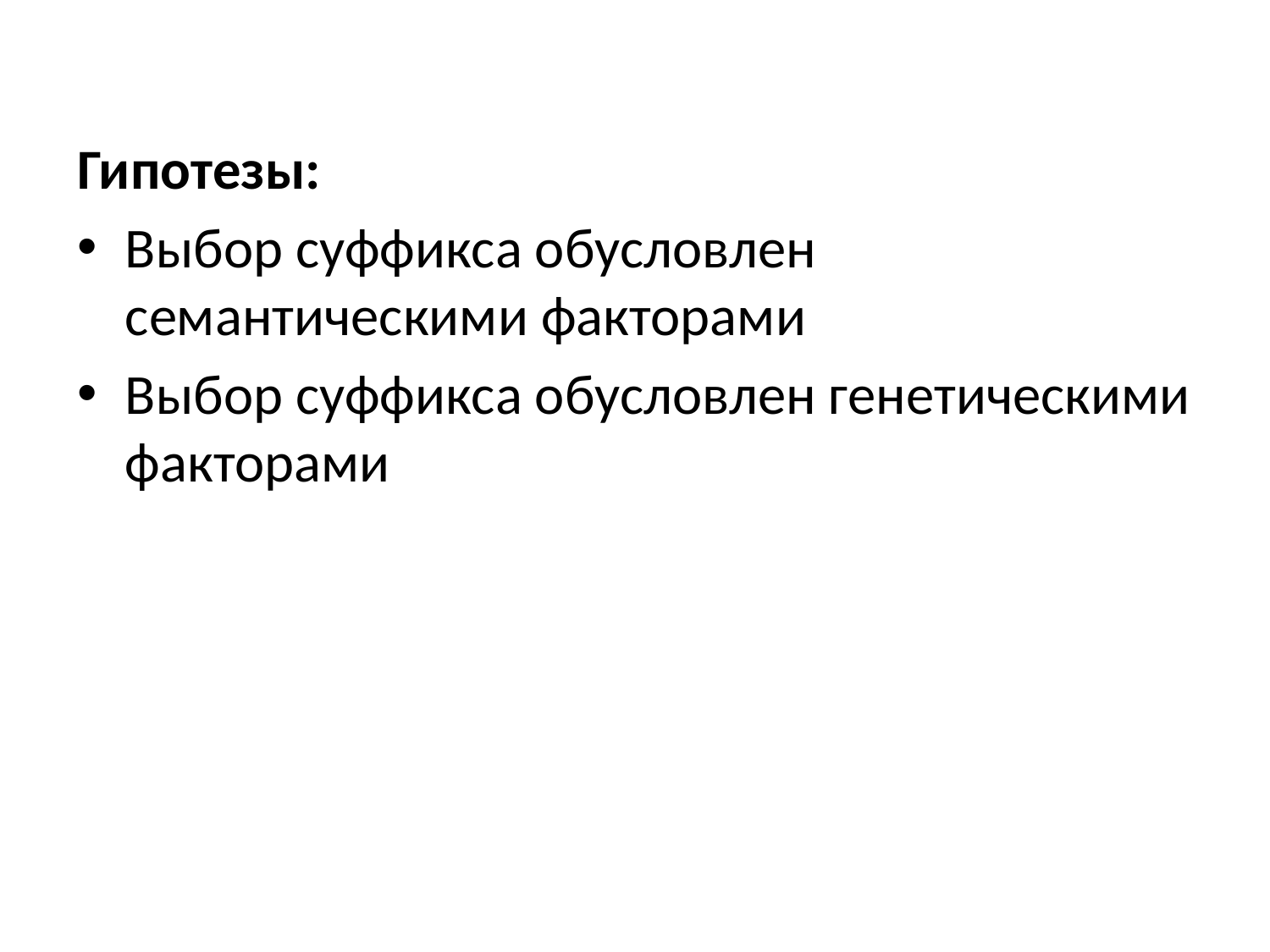

Гипотезы:
Выбор суффикса обусловлен семантическими факторами
Выбор суффикса обусловлен генетическими факторами